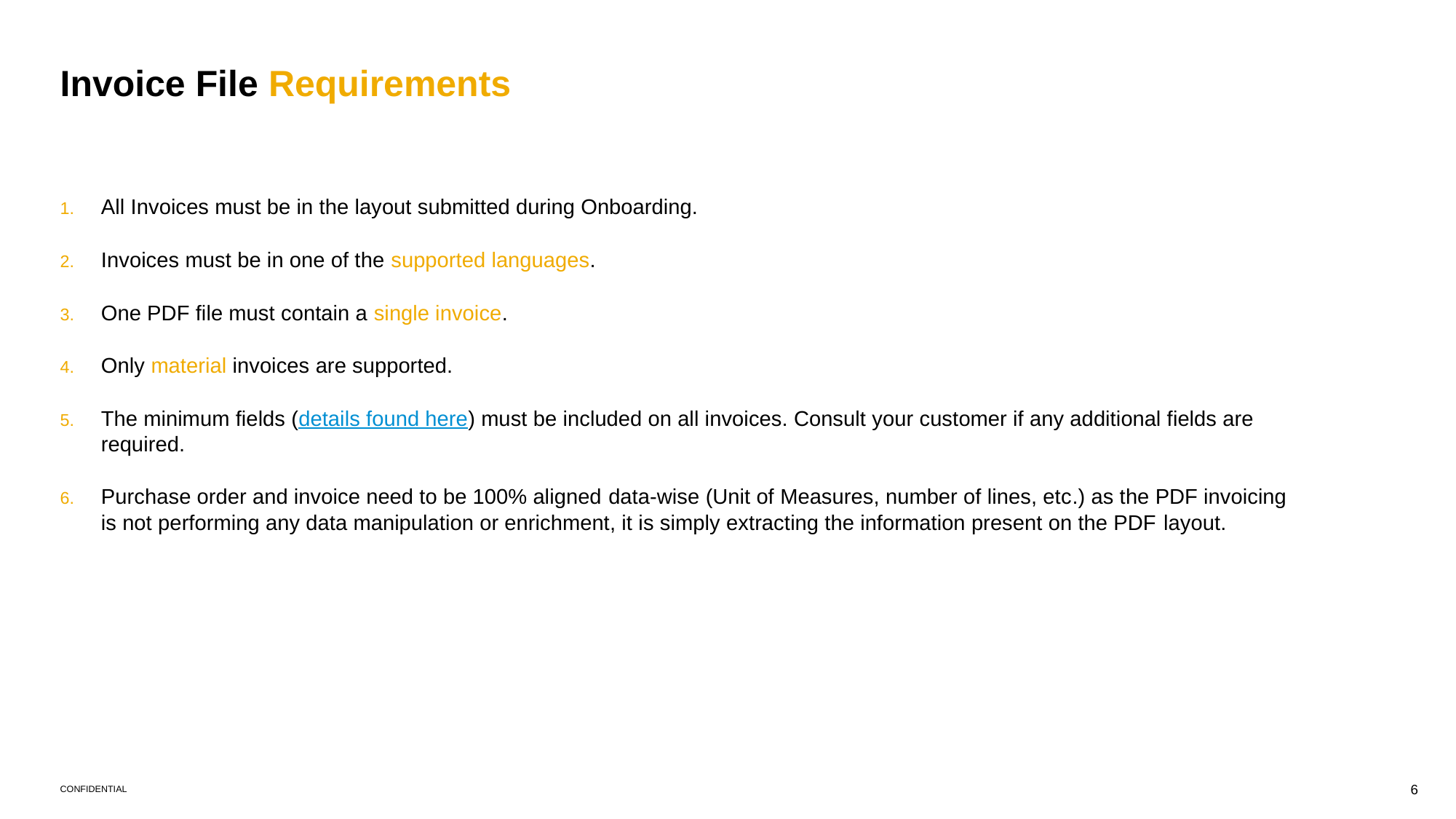

# Invoice File Requirements
All Invoices must be in the layout submitted during Onboarding.
Invoices must be in one of the supported languages.
One PDF file must contain a single invoice.
Only material invoices are supported.
The minimum fields (details found here) must be included on all invoices. Consult your customer if any additional fields are required.
Purchase order and invoice need to be 100% aligned data-wise (Unit of Measures, number of lines, etc.) as the PDF invoicing is not performing any data manipulation or enrichment, it is simply extracting the information present on the PDF layout.